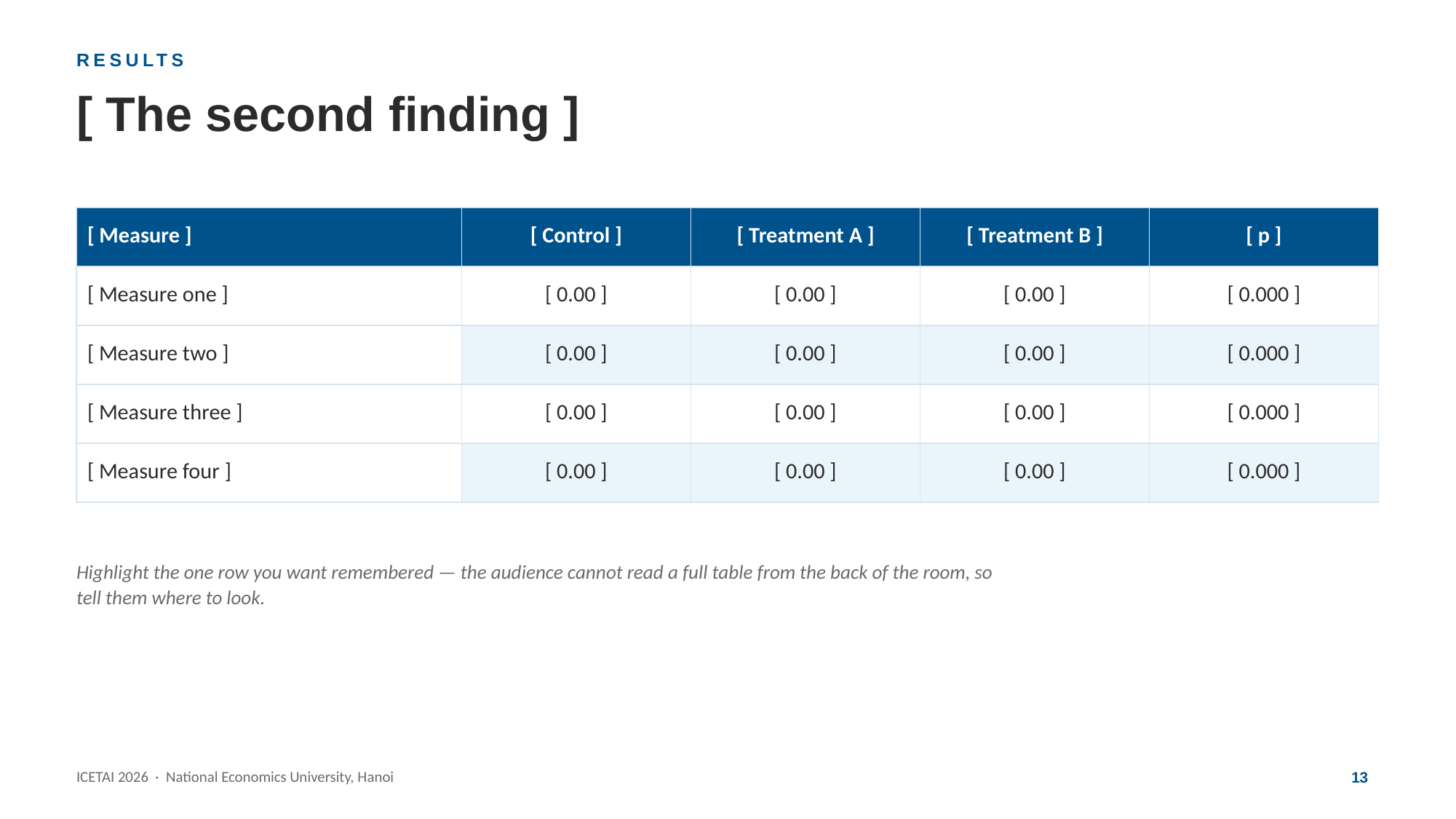

RESULTS
[ The second finding ]
| [ Measure ] | [ Control ] | [ Treatment A ] | [ Treatment B ] | [ p ] |
| --- | --- | --- | --- | --- |
| [ Measure one ] | [ 0.00 ] | [ 0.00 ] | [ 0.00 ] | [ 0.000 ] |
| [ Measure two ] | [ 0.00 ] | [ 0.00 ] | [ 0.00 ] | [ 0.000 ] |
| [ Measure three ] | [ 0.00 ] | [ 0.00 ] | [ 0.00 ] | [ 0.000 ] |
| [ Measure four ] | [ 0.00 ] | [ 0.00 ] | [ 0.00 ] | [ 0.000 ] |
Highlight the one row you want remembered — the audience cannot read a full table from the back of the room, so tell them where to look.
13